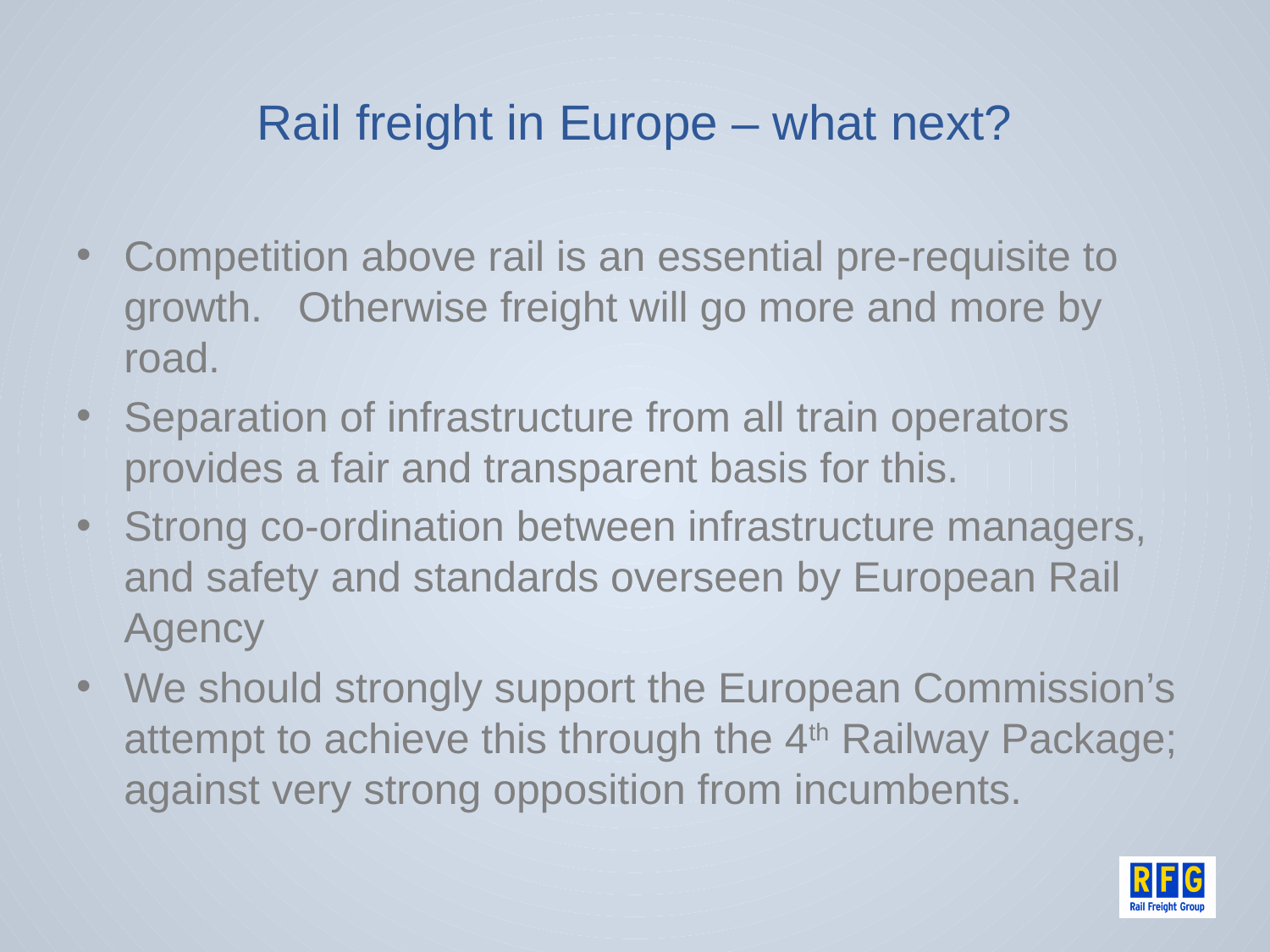

# Rail freight in Europe – what next?
Competition above rail is an essential pre-requisite to growth.   Otherwise freight will go more and more by road.
Separation of infrastructure from all train operators provides a fair and transparent basis for this.
Strong co-ordination between infrastructure managers, and safety and standards overseen by European Rail Agency
We should strongly support the European Commission’s attempt to achieve this through the 4th Railway Package; against very strong opposition from incumbents.